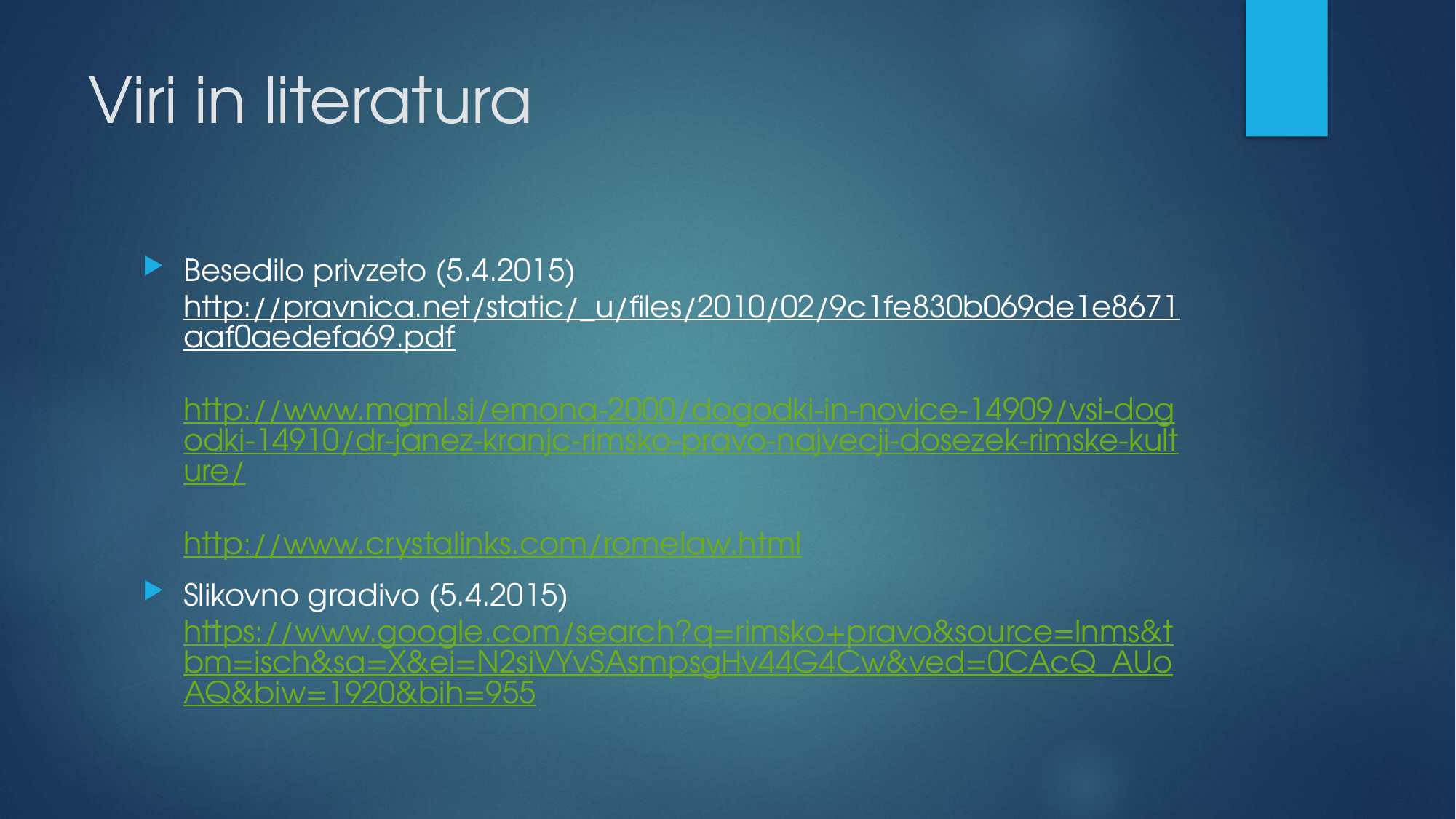

# Viri in literatura
Besedilo privzeto (5.4.2015)
http://pravnica.net/static/_u/files/2010/02/9c1fe830b069de1e8671aaf0aedefa69.pdf
http://www.mgml.si/emona-2000/dogodki-in-novice-14909/vsi-dogodki-14910/dr-janez-kranjc-rimsko-pravo-najvecji-dosezek-rimske-kulture/
http://www.crystalinks.com/romelaw.html
Slikovno gradivo (5.4.2015)
https://www.google.com/search?q=rimsko+pravo&source=lnms&tbm=isch&sa=X&ei=N2siVYvSAsmpsgHv44G4Cw&ved=0CAcQ_AUoAQ&biw=1920&bih=955